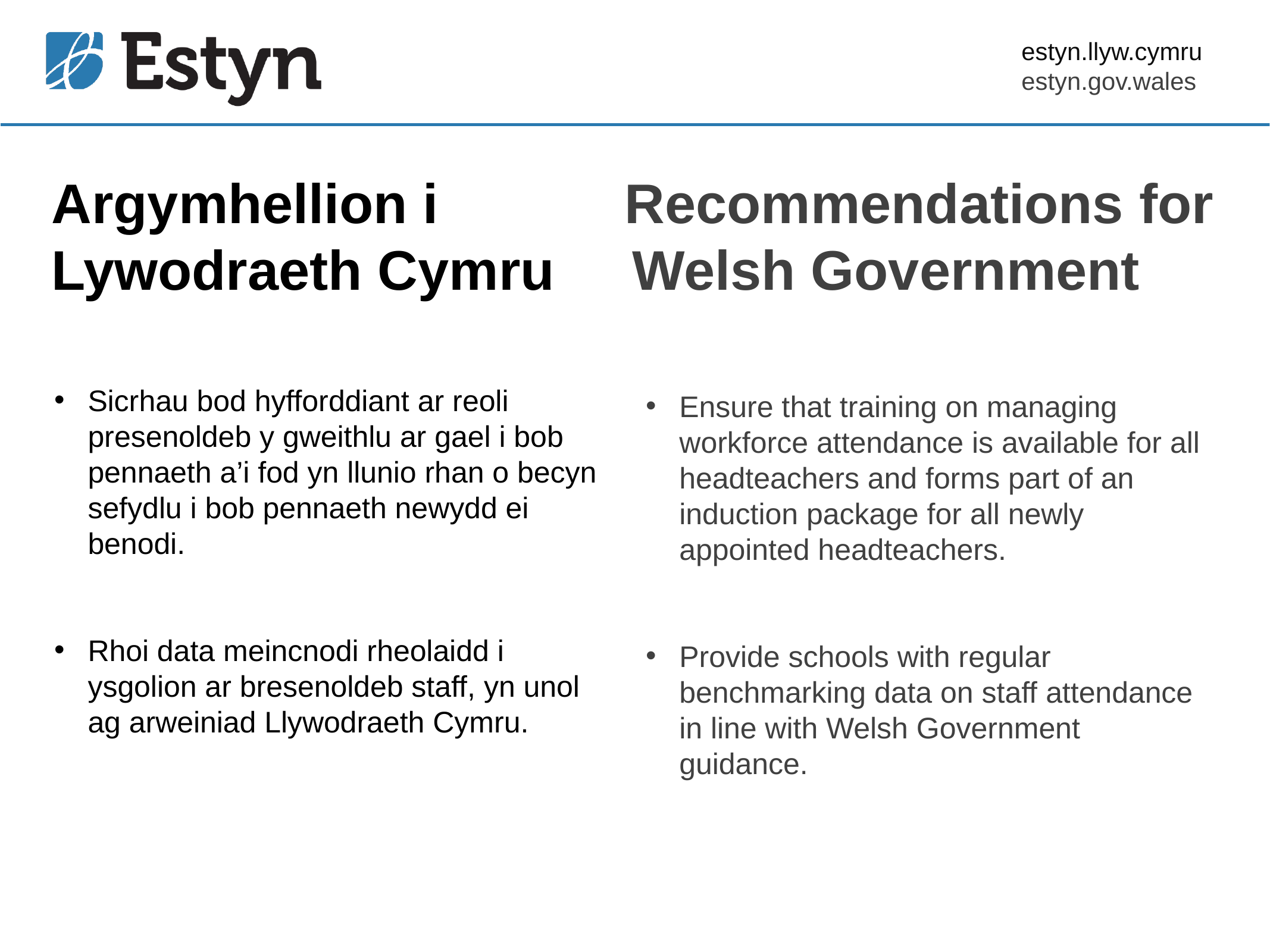

# Argymhellion i            Recommendations for Lywodraeth Cymru     Welsh Government
Sicrhau bod hyfforddiant ar reoli presenoldeb y gweithlu ar gael i bob pennaeth a’i fod yn llunio rhan o becyn sefydlu i bob pennaeth newydd ei benodi.

Rhoi data meincnodi rheolaidd i ysgolion ar bresenoldeb staff, yn unol ag arweiniad Llywodraeth Cymru.

Ensure that training on managing workforce attendance is available for all headteachers and forms part of an induction package for all newly appointed headteachers.

Provide schools with regular benchmarking data on staff attendance in line with Welsh Government guidance.